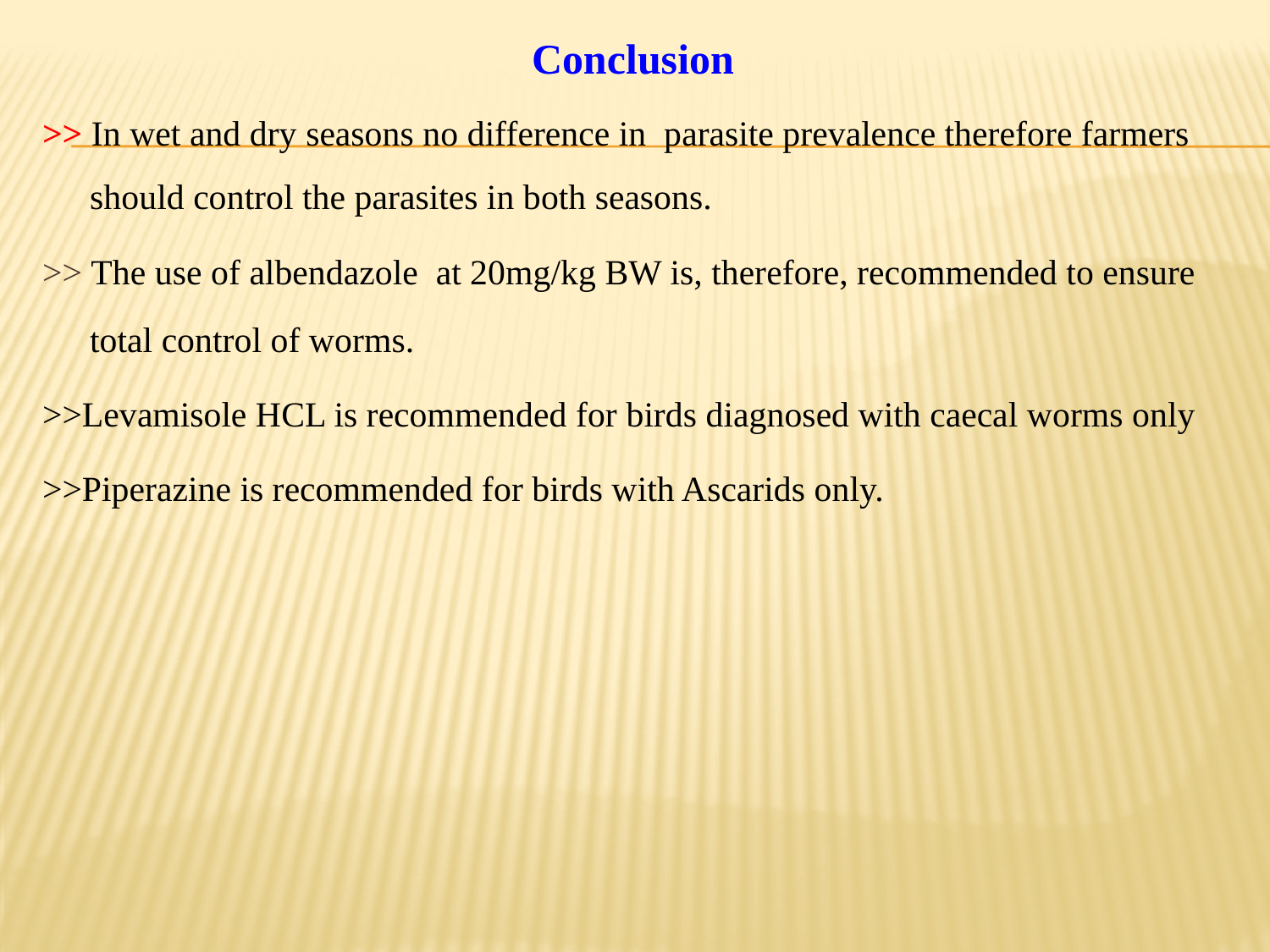

Conclusion
>> In wet and dry seasons no difference in  parasite prevalence therefore farmers should control the parasites in both seasons.
>> The use of albendazole  at 20mg/kg BW is, therefore, recommended to ensure total control of worms.
>>Levamisole HCL is recommended for birds diagnosed with caecal worms only
>>Piperazine is recommended for birds with Ascarids only.